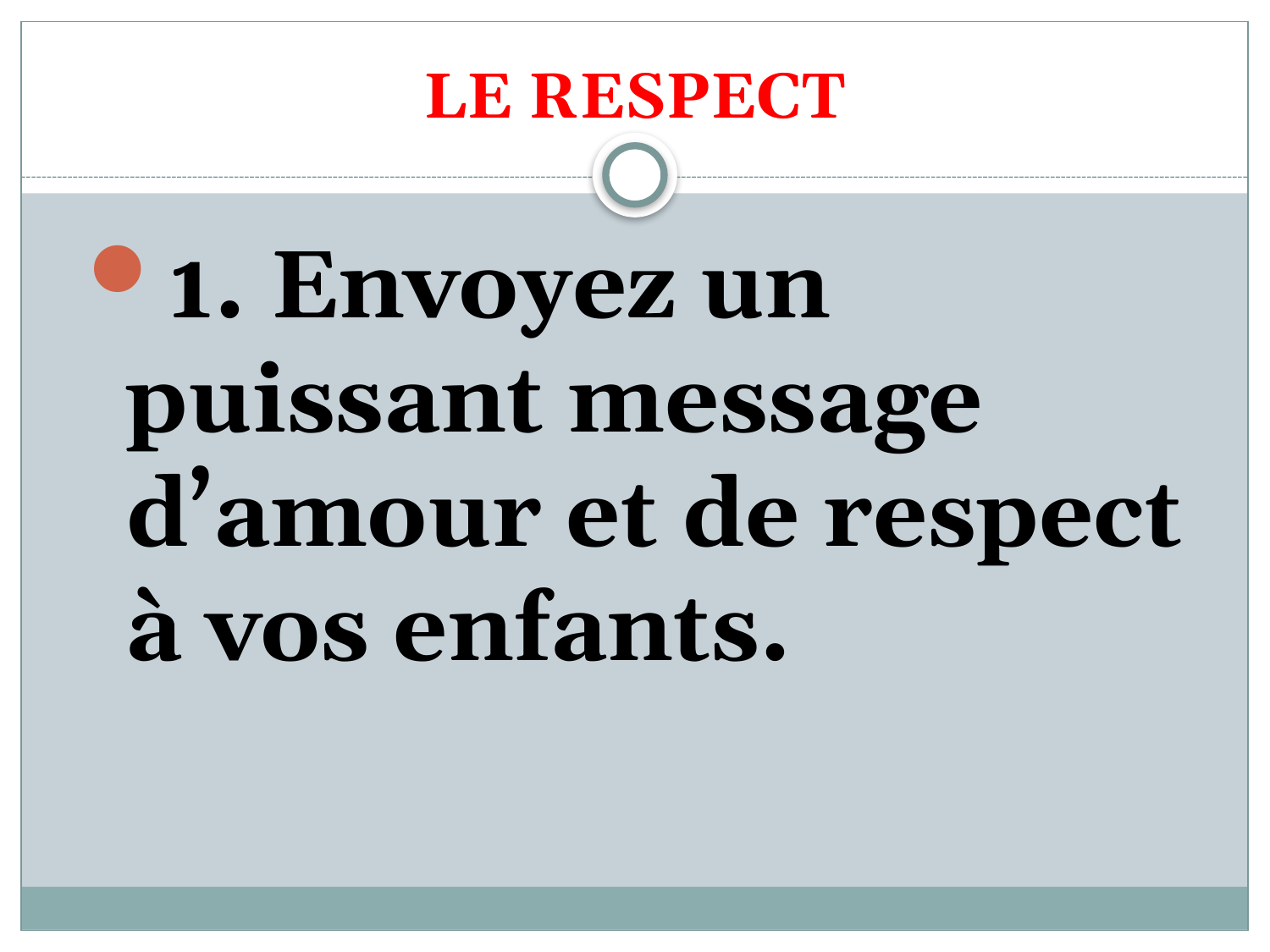

# LE RESPECT
1. Envoyez un puissant message d’amour et de respect à vos enfants.